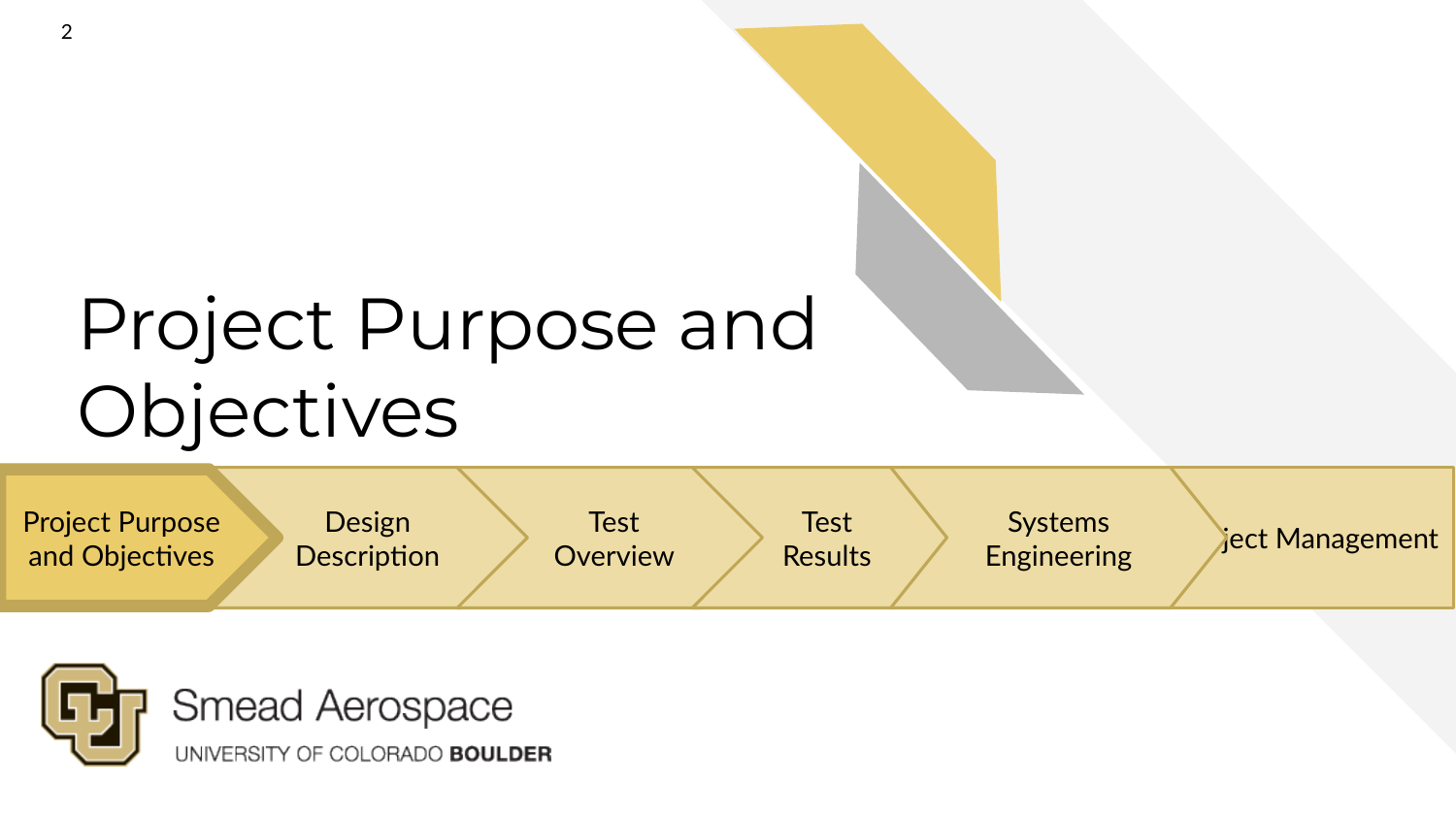

2
# Project Purpose and Objectives
Design Description
Test Overview
Test Results
Systems Engineering
Project Management
Project Purpose and Objectives